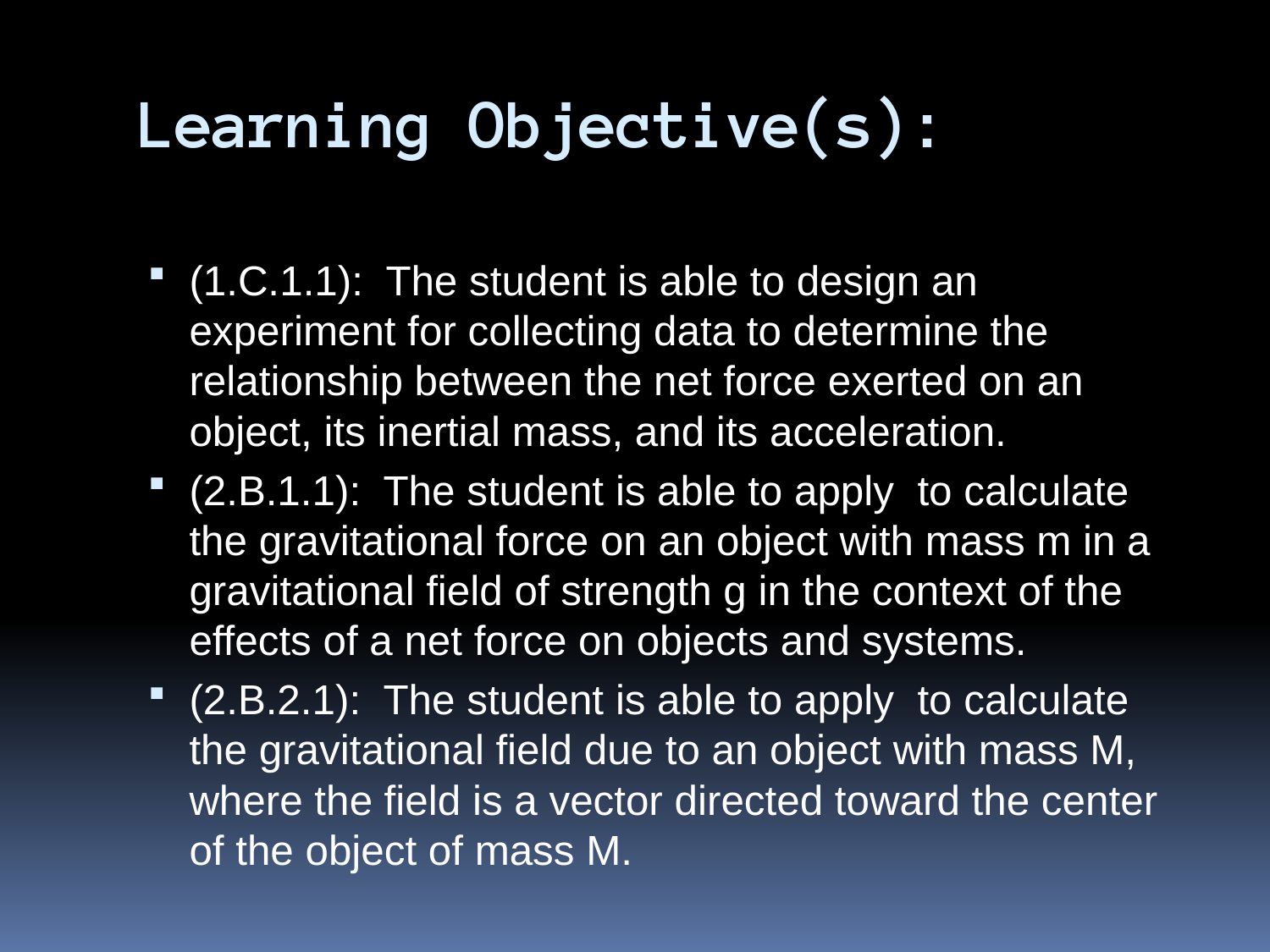

# Learning Objective(s):
(1.C.1.1):  The student is able to design an experiment for collecting data to determine the relationship between the net force exerted on an object, its inertial mass, and its acceleration.
(2.B.1.1):  The student is able to apply  to calculate the gravitational force on an object with mass m in a gravitational field of strength g in the context of the effects of a net force on objects and systems.
(2.B.2.1):  The student is able to apply  to calculate the gravitational field due to an object with mass M, where the field is a vector directed toward the center of the object of mass M.